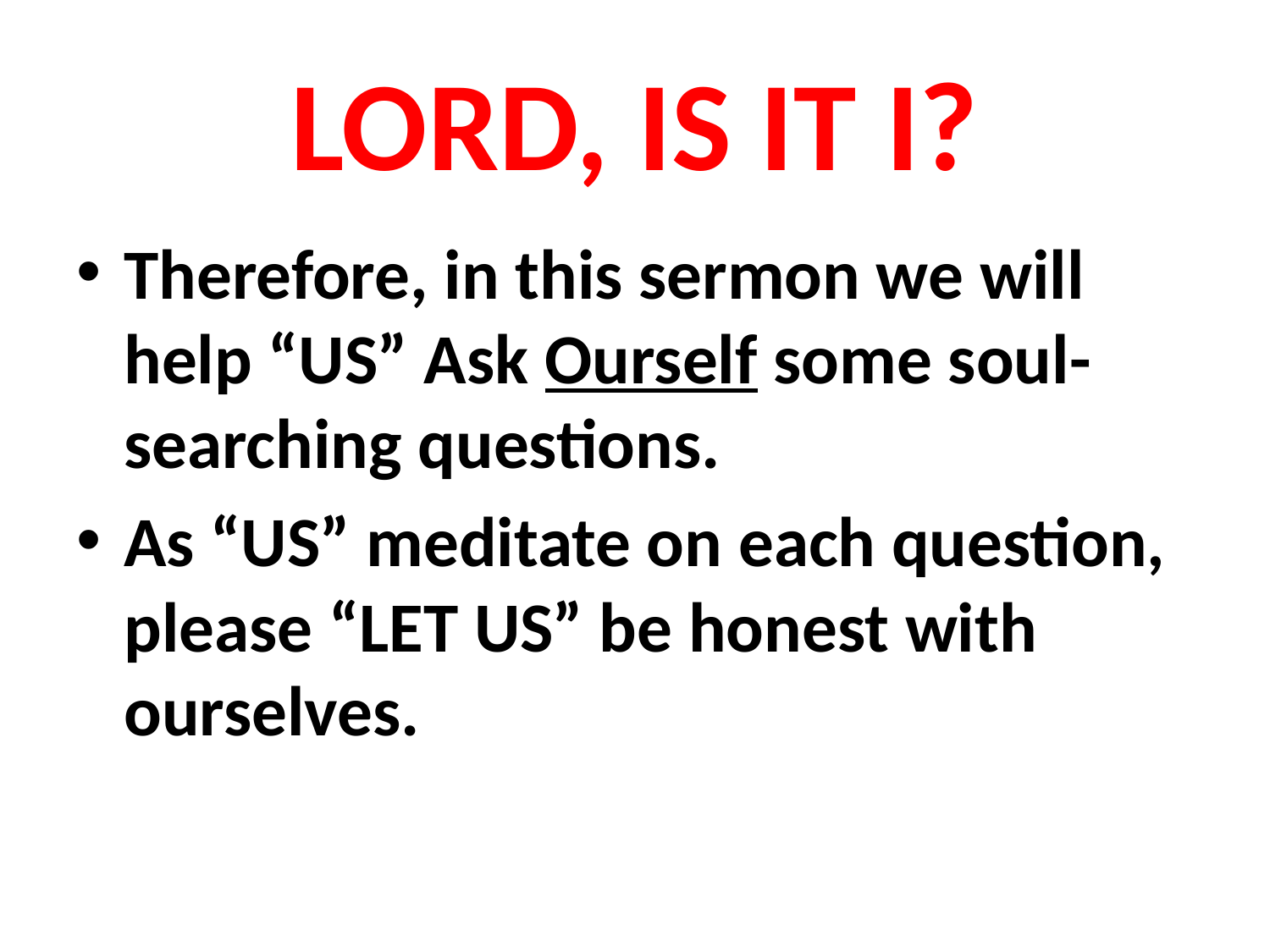

# LORD, IS IT I?
Therefore, in this sermon we will help “US” Ask Ourself some soul-searching questions.
As “US” meditate on each question, please “LET US” be honest with ourselves.